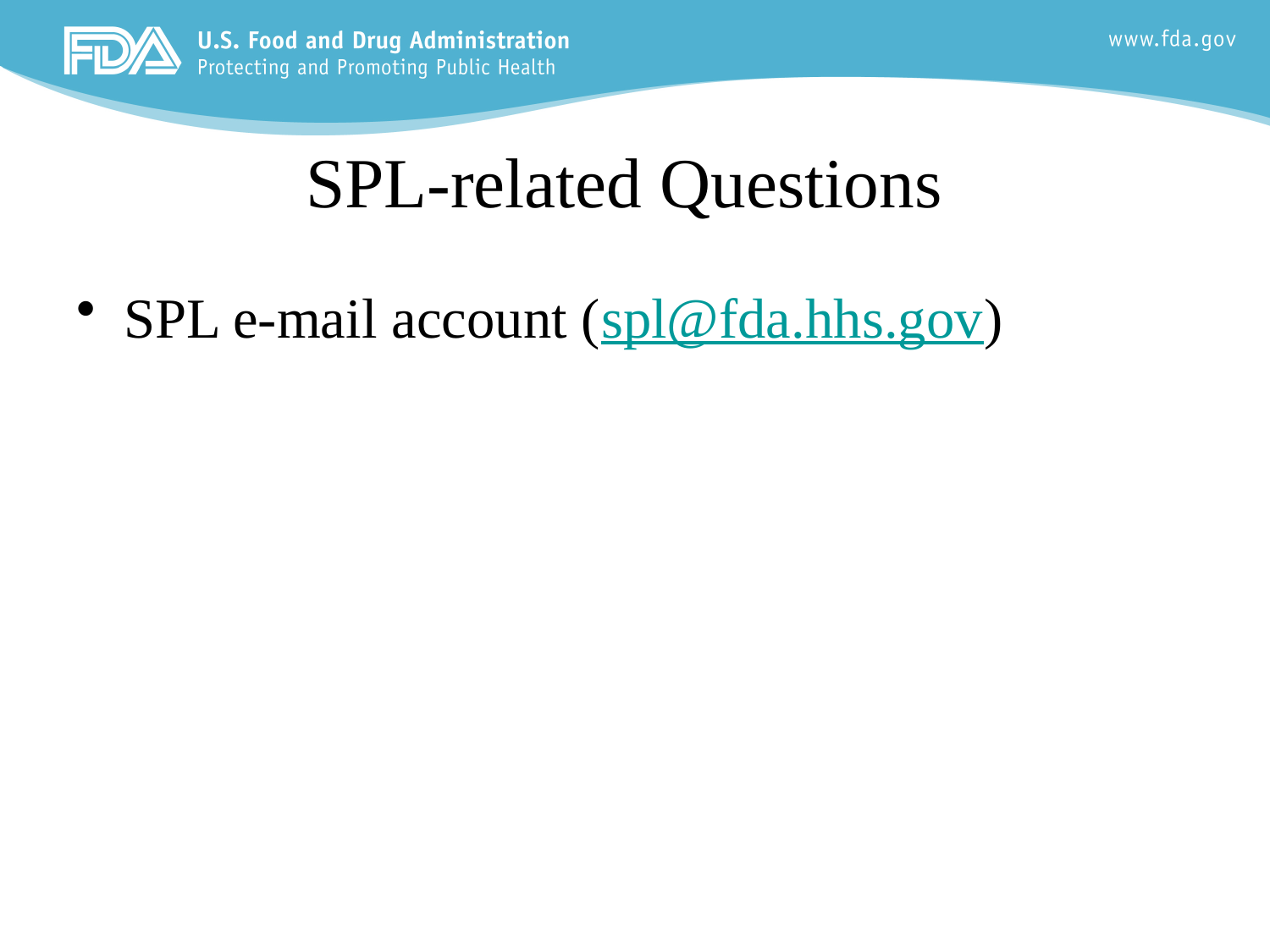

# SPL-related Questions
SPL e-mail account (spl@fda.hhs.gov)